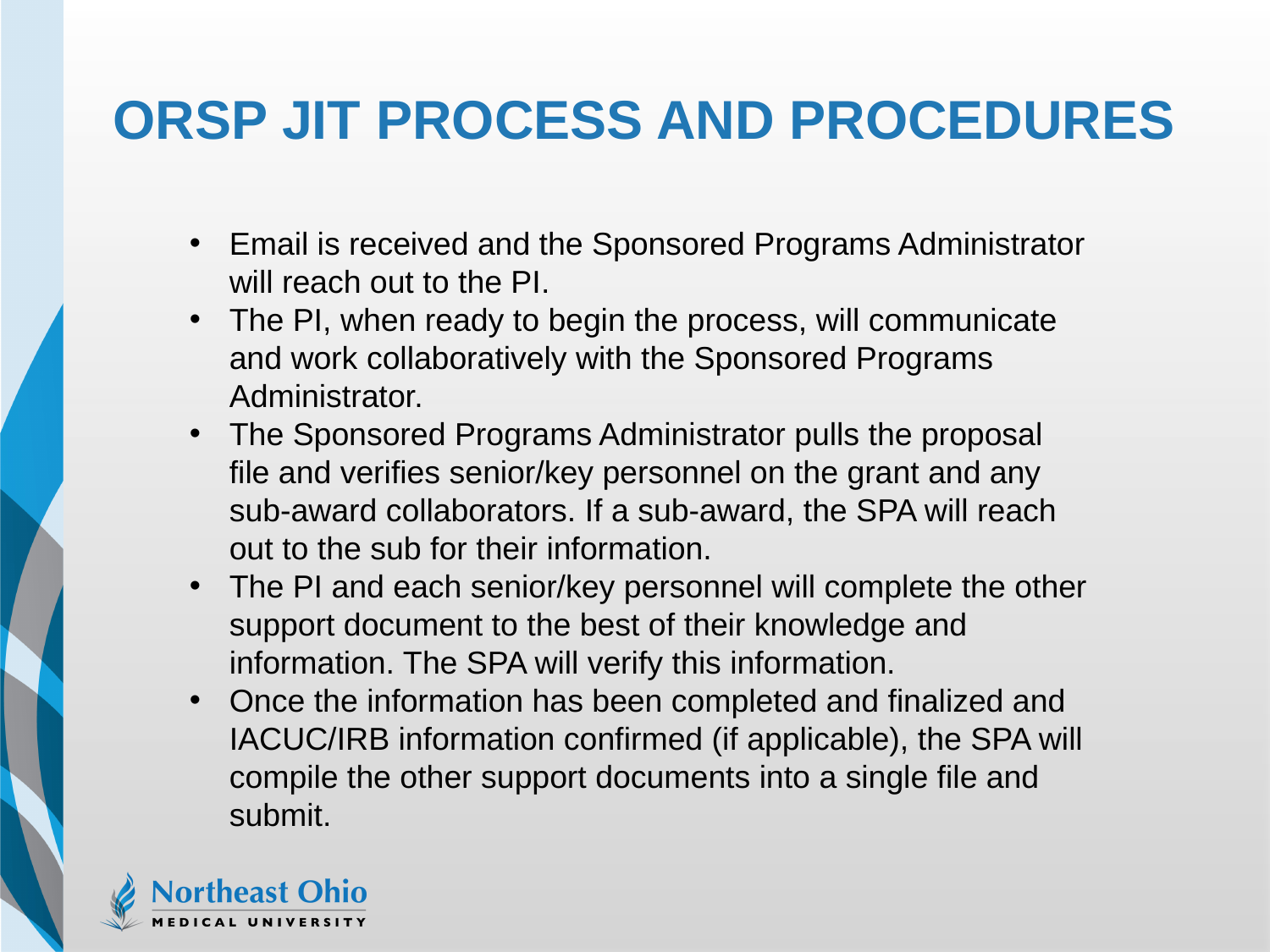

# ORSP JIT Process and procedures
Email is received and the Sponsored Programs Administrator will reach out to the PI.
The PI, when ready to begin the process, will communicate and work collaboratively with the Sponsored Programs Administrator.
The Sponsored Programs Administrator pulls the proposal file and verifies senior/key personnel on the grant and any sub-award collaborators. If a sub-award, the SPA will reach out to the sub for their information.
The PI and each senior/key personnel will complete the other support document to the best of their knowledge and information. The SPA will verify this information.
Once the information has been completed and finalized and IACUC/IRB information confirmed (if applicable), the SPA will compile the other support documents into a single file and submit.